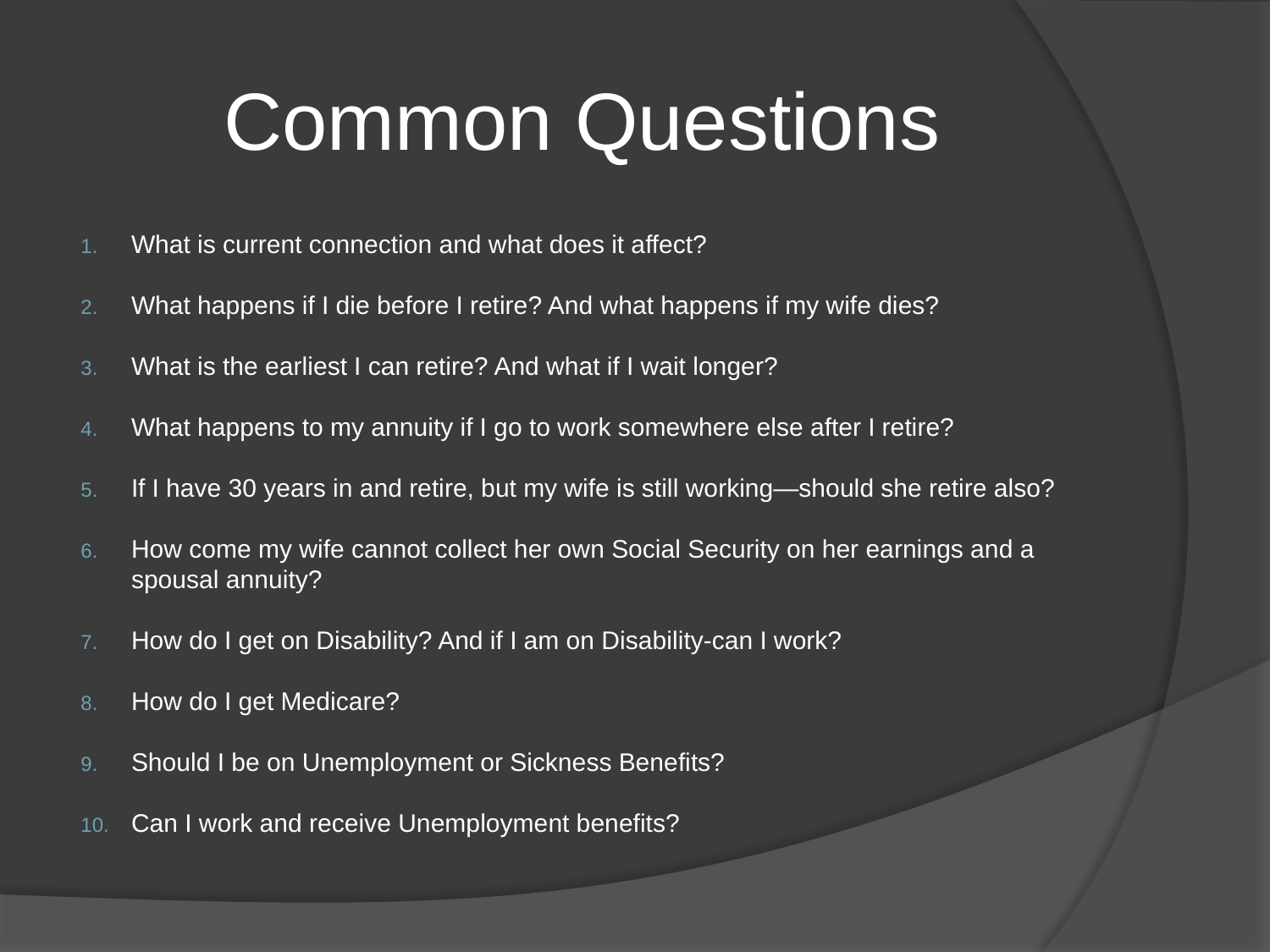

# Common Questions
What is current connection and what does it affect?

What happens if I die before I retire? And what happens if my wife dies?

What is the earliest I can retire? And what if I wait longer?

What happens to my annuity if I go to work somewhere else after I retire?

If I have 30 years in and retire, but my wife is still working—should she retire also?

How come my wife cannot collect her own Social Security on her earnings and a spousal annuity?

How do I get on Disability? And if I am on Disability-can I work?

How do I get Medicare?

Should I be on Unemployment or Sickness Benefits?

Can I work and receive Unemployment benefits?